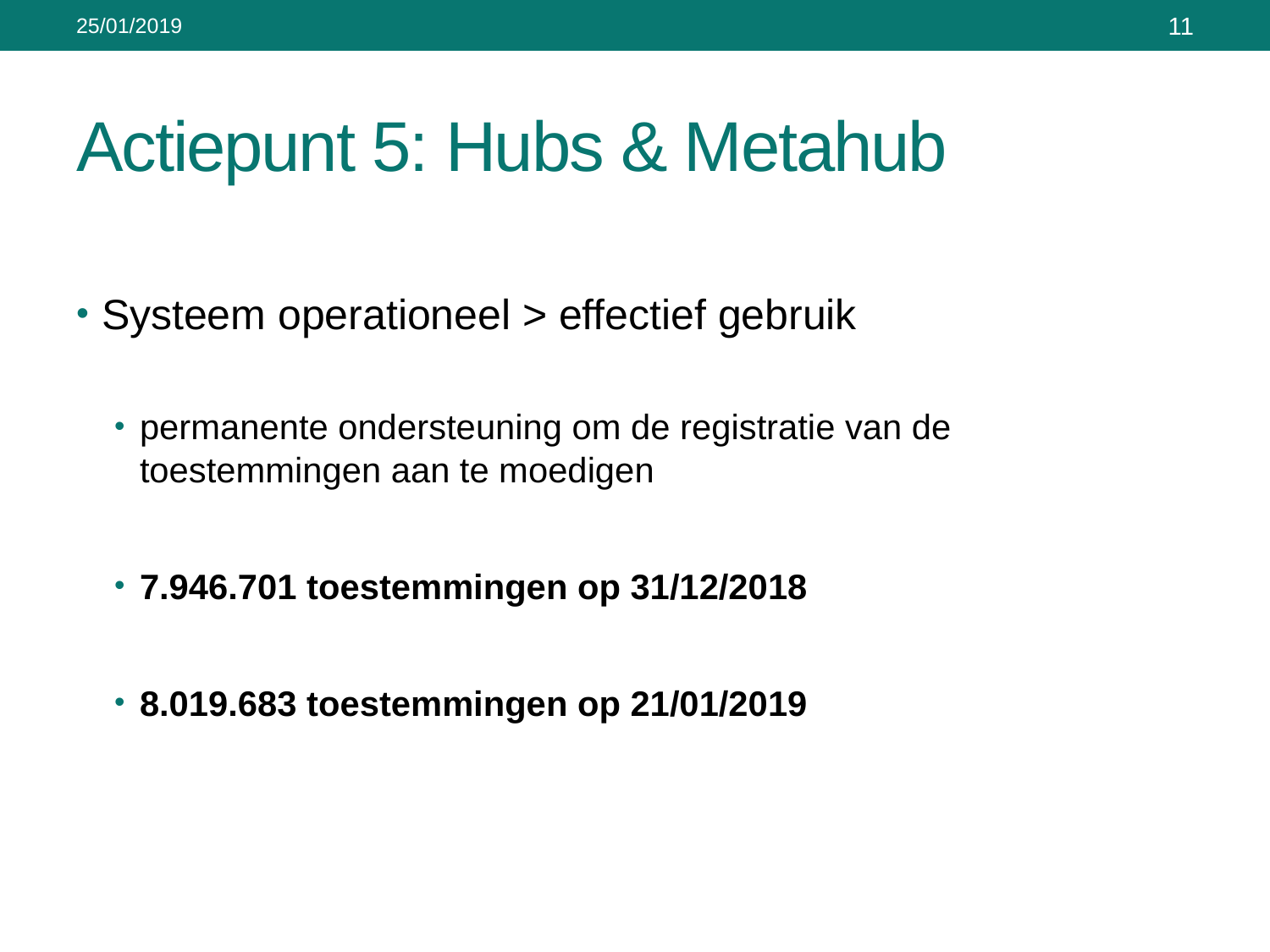

25/01/2019
11
# Actiepunt 5: Hubs & Metahub

Systeem operationeel > effectief gebruik

permanente ondersteuning om de registratie van de toestemmingen aan te moedigen

7.946.701 toestemmingen op 31/12/2018

8.019.683 toestemmingen op 21/01/2019